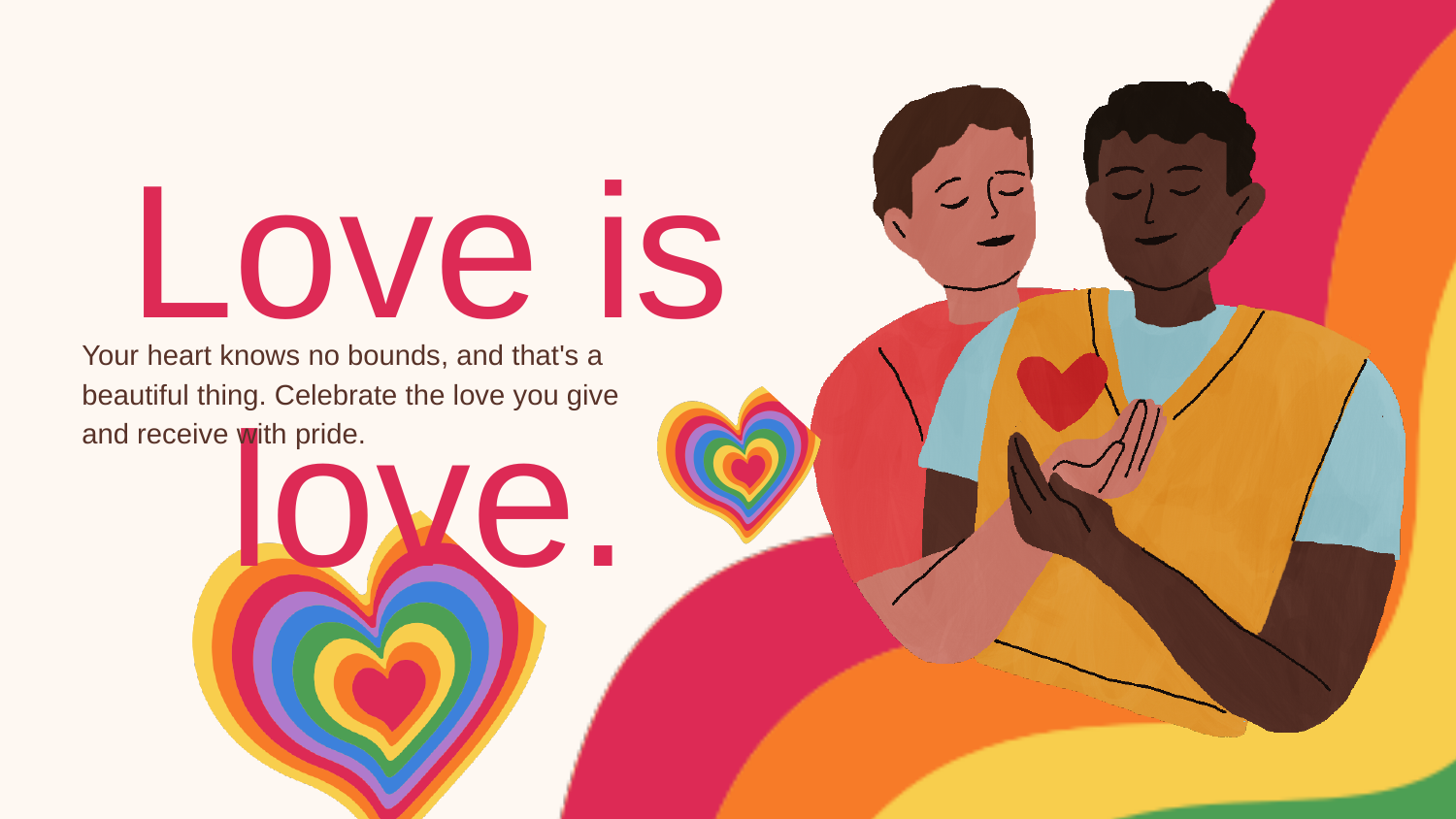

Love is love.
Your heart knows no bounds, and that's a beautiful thing. Celebrate the love you give and receive with pride.